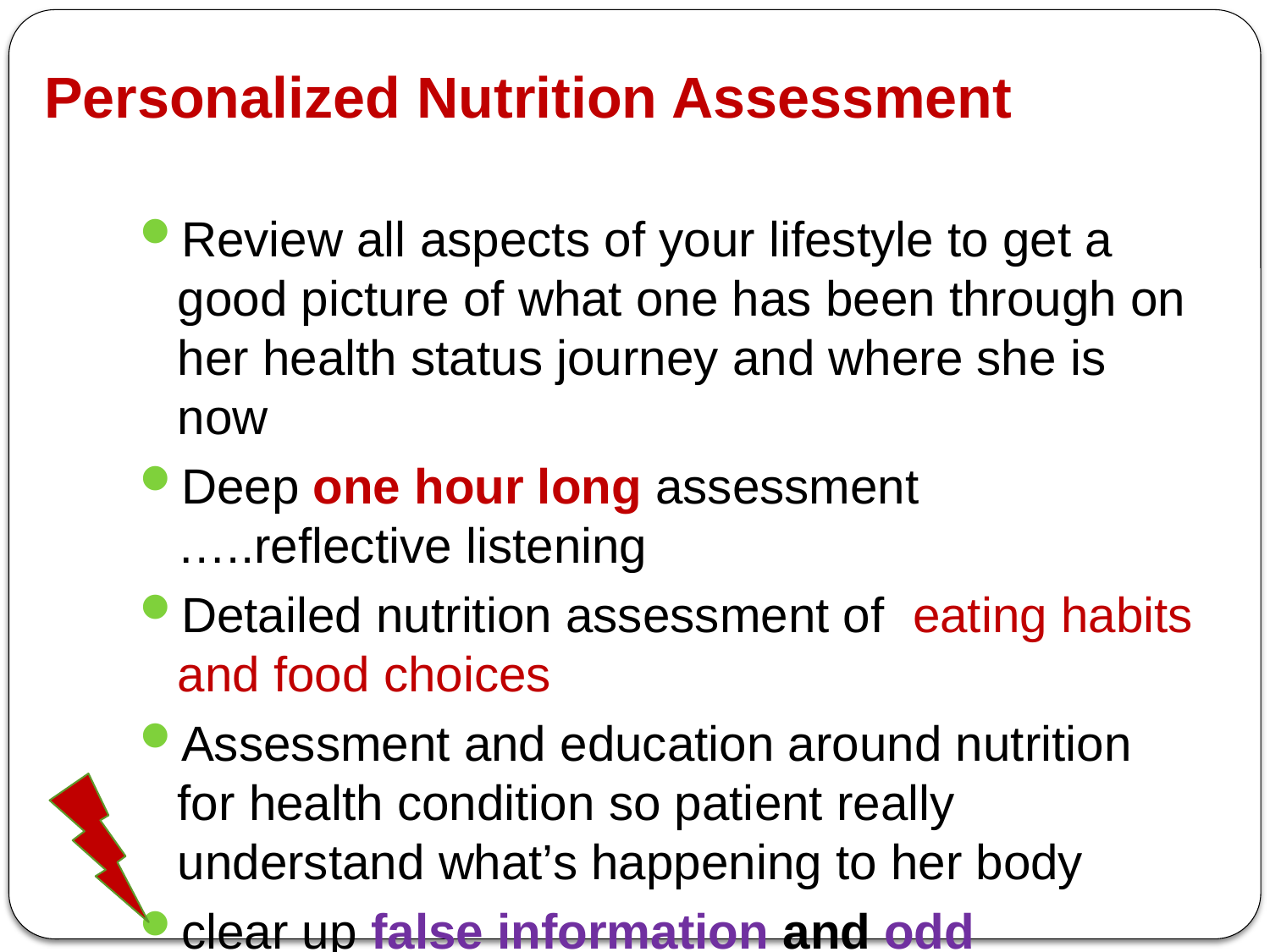

# Personalized Nutrition Assessment
Review all aspects of your lifestyle to get a good picture of what one has been through on her health status journey and where she is now
Deep one hour long assessment …..reflective listening
Detailed nutrition assessment of  eating habits and food choices
Assessment and education around nutrition for health condition so patient really understand what’s happening to her body
clear up false information and odd expectations